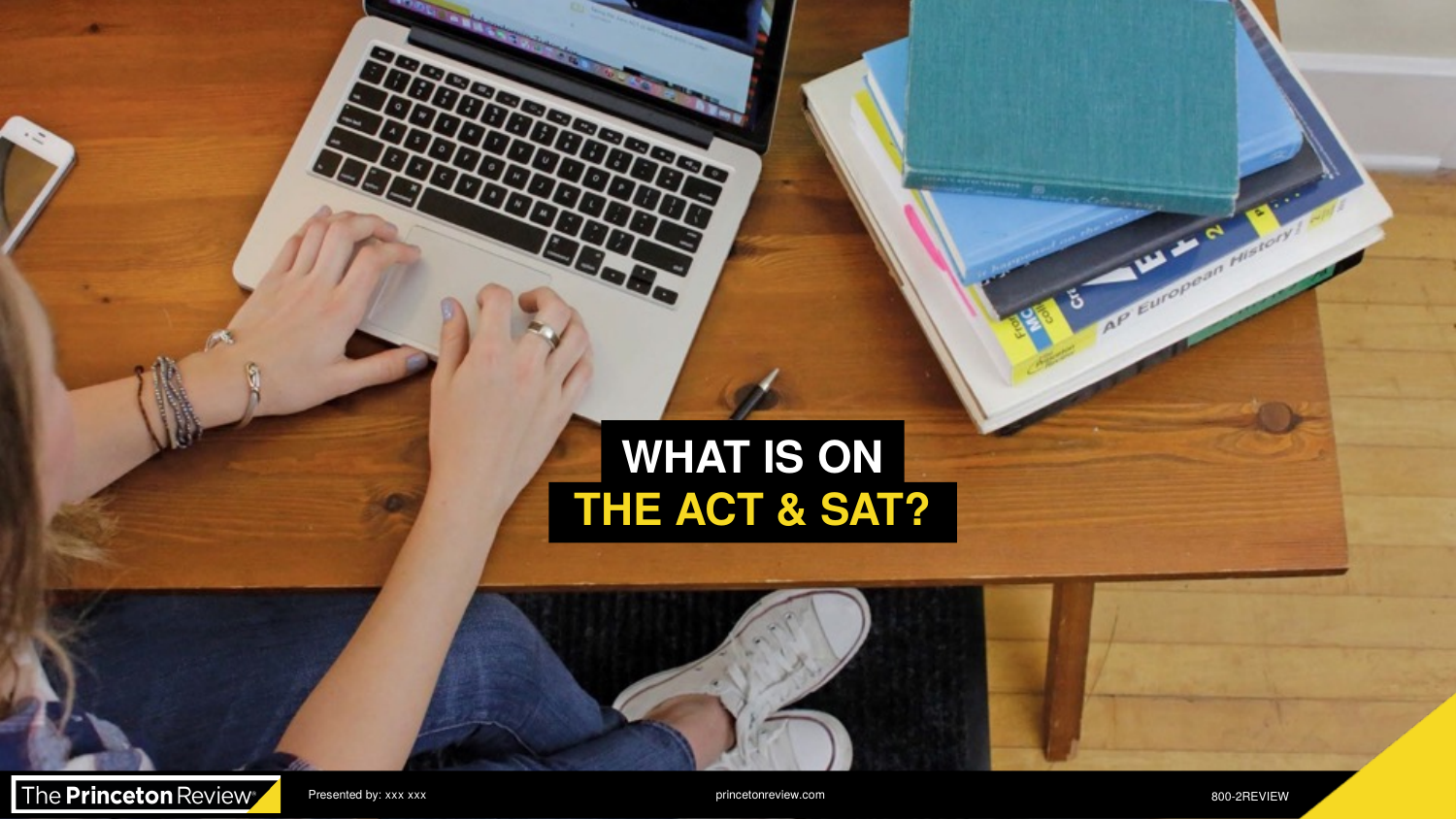

WHAT IS ON
THE ACT & SAT?